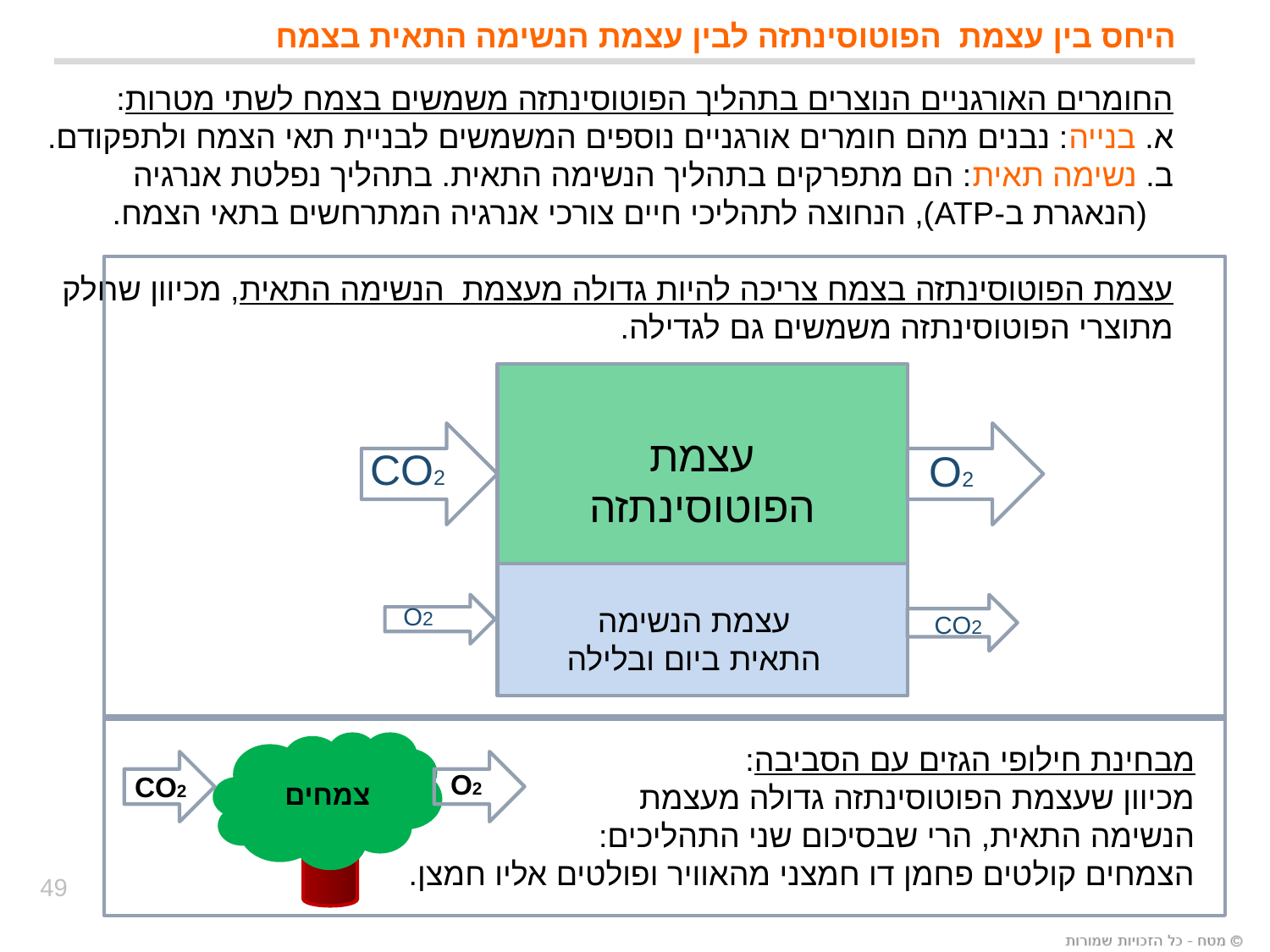

# היחס בין עצמת  הפוטוסינתזה לבין עצמת הנשימה התאית בצמח

החומרים האורגניים הנוצרים בתהליך הפוטוסינתזה משמשים בצמח לשתי מטרות:
א. בנייה: נבנים מהם חומרים אורגניים נוספים המשמשים לבניית תאי הצמח ולתפקודם.
ב. נשימה תאית: הם מתפרקים בתהליך הנשימה התאית. בתהליך נפלטת אנרגיה
   (הנאגרת ב-ATP), הנחוצה לתהליכי חיים צורכי אנרגיה המתרחשים בתאי הצמח.

עצמת הפוטוסינתזה בצמח צריכה להיות גדולה מעצמת  הנשימה התאית, מכיוון שחלק
מתוצרי הפוטוסינתזה משמשים גם לגדילה.

עצמת הפוטוסינתזה

CO2

O2

O2

עצמת הנשימה התאית ביום ובלילה

CO2

מבחינת חילופי הגזים עם הסביבה:
מכיוון שעצמת הפוטוסינתזה גדולה מעצמת
הנשימה התאית, הרי שבסיכום שני התהליכים:
הצמחים קולטים פחמן דו חמצני מהאוויר ופולטים אליו חמצן.

CO2

O2

צמחים

49